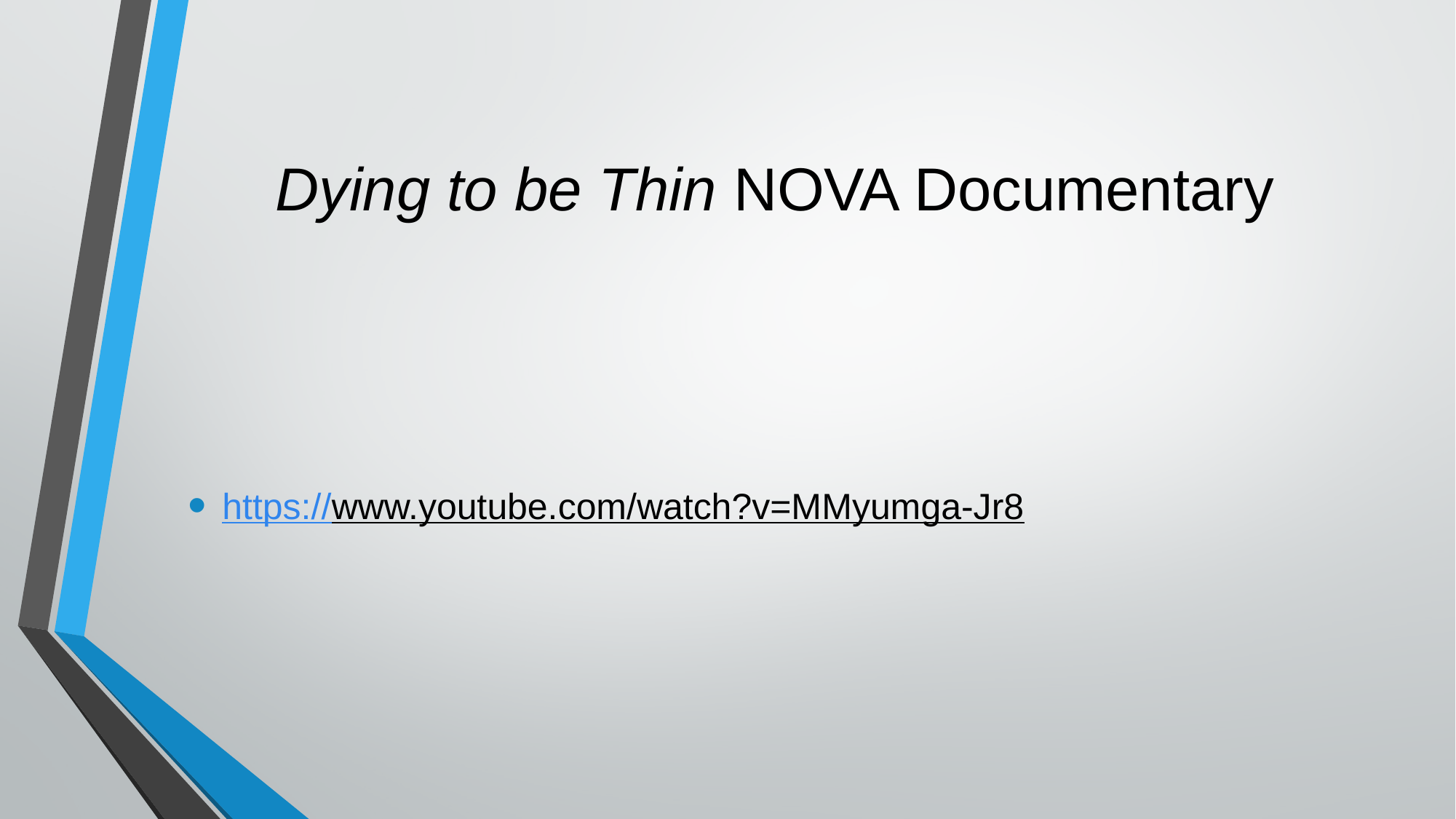

# Dying to be Thin NOVA Documentary
https://www.youtube.com/watch?v=MMyumga-Jr8